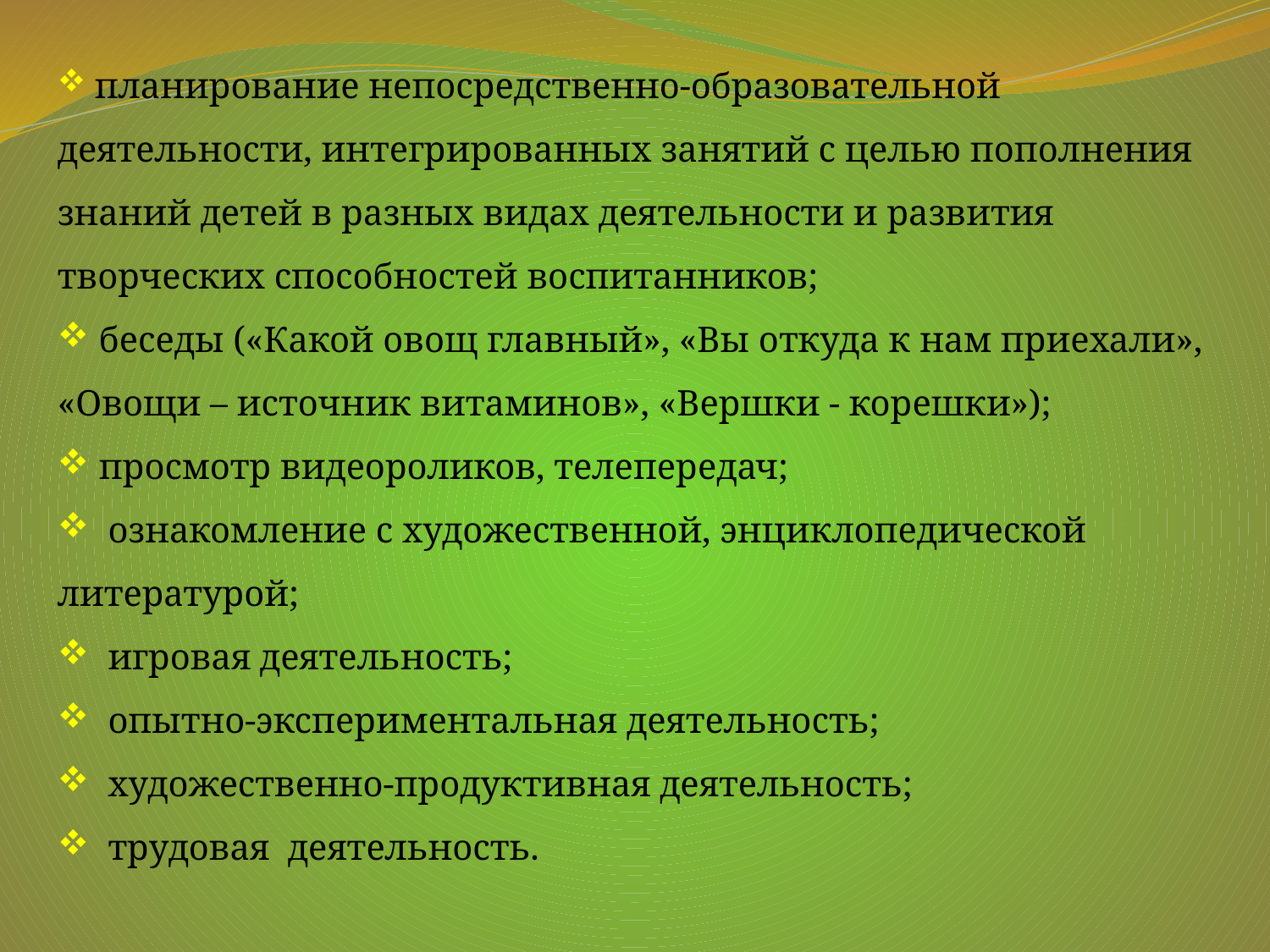

планирование непосредственно-образовательной деятельности, интегрированных занятий с целью пополнения знаний детей в разных видах деятельности и развития творческих способностей воспитанников;
 беседы («Какой овощ главный», «Вы откуда к нам приехали», «Овощи – источник витаминов», «Вершки - корешки»);
 просмотр видеороликов, телепередач;
  ознакомление с художественной, энциклопедической литературой;
  игровая деятельность;
  опытно-экспериментальная деятельность;
  художественно-продуктивная деятельность;
  трудовая  деятельность.